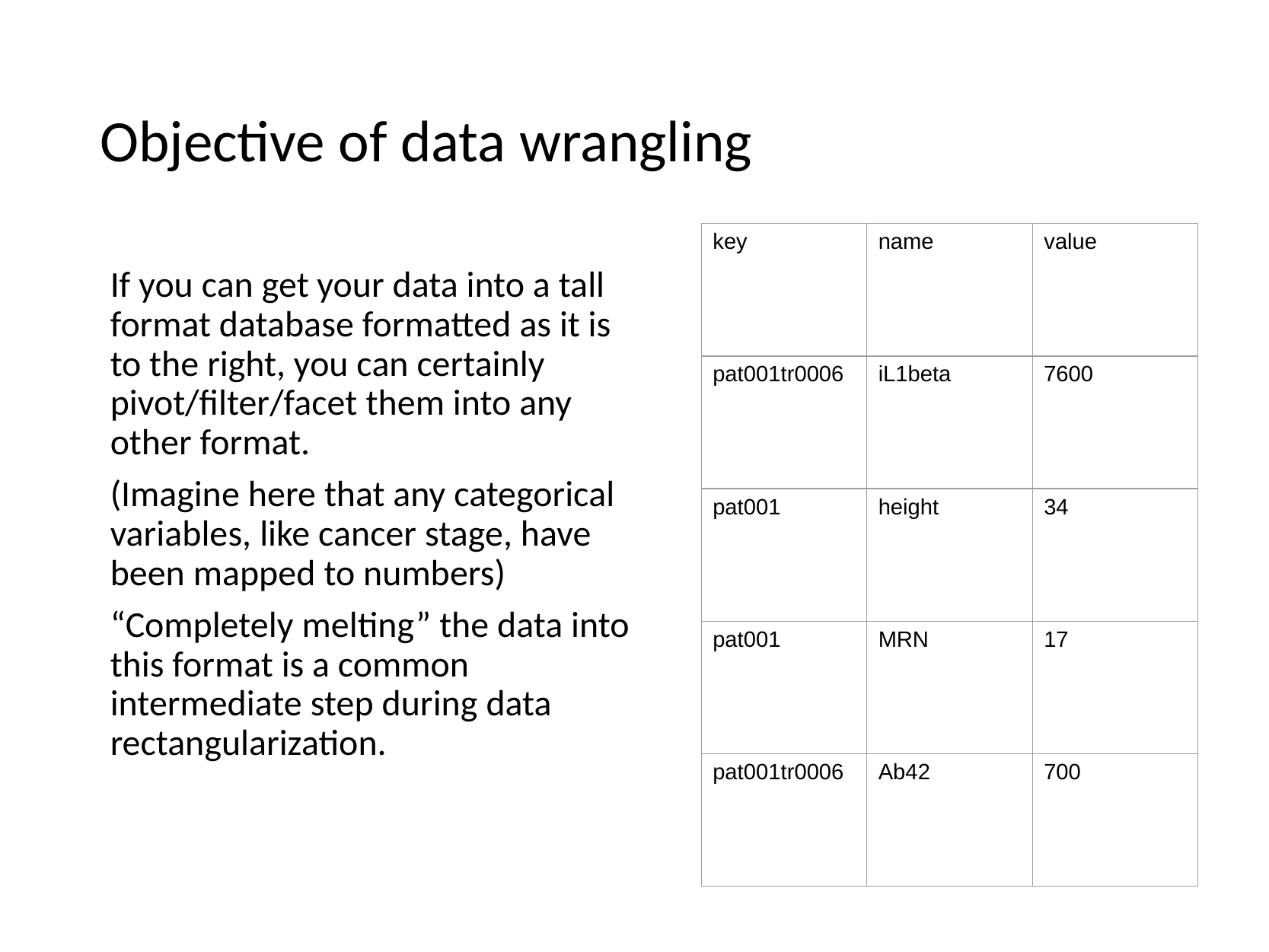

# Objective of data wrangling
| key | name | value |
| --- | --- | --- |
| pat001tr0006 | iL1beta | 7600 |
| pat001 | height | 34 |
| pat001 | MRN | 17 |
| pat001tr0006 | Ab42 | 700 |
If you can get your data into a tall format database formatted as it is to the right, you can certainly pivot/filter/facet them into any other format.
(Imagine here that any categorical variables, like cancer stage, have been mapped to numbers)
“Completely melting” the data into this format is a common intermediate step during data rectangularization.